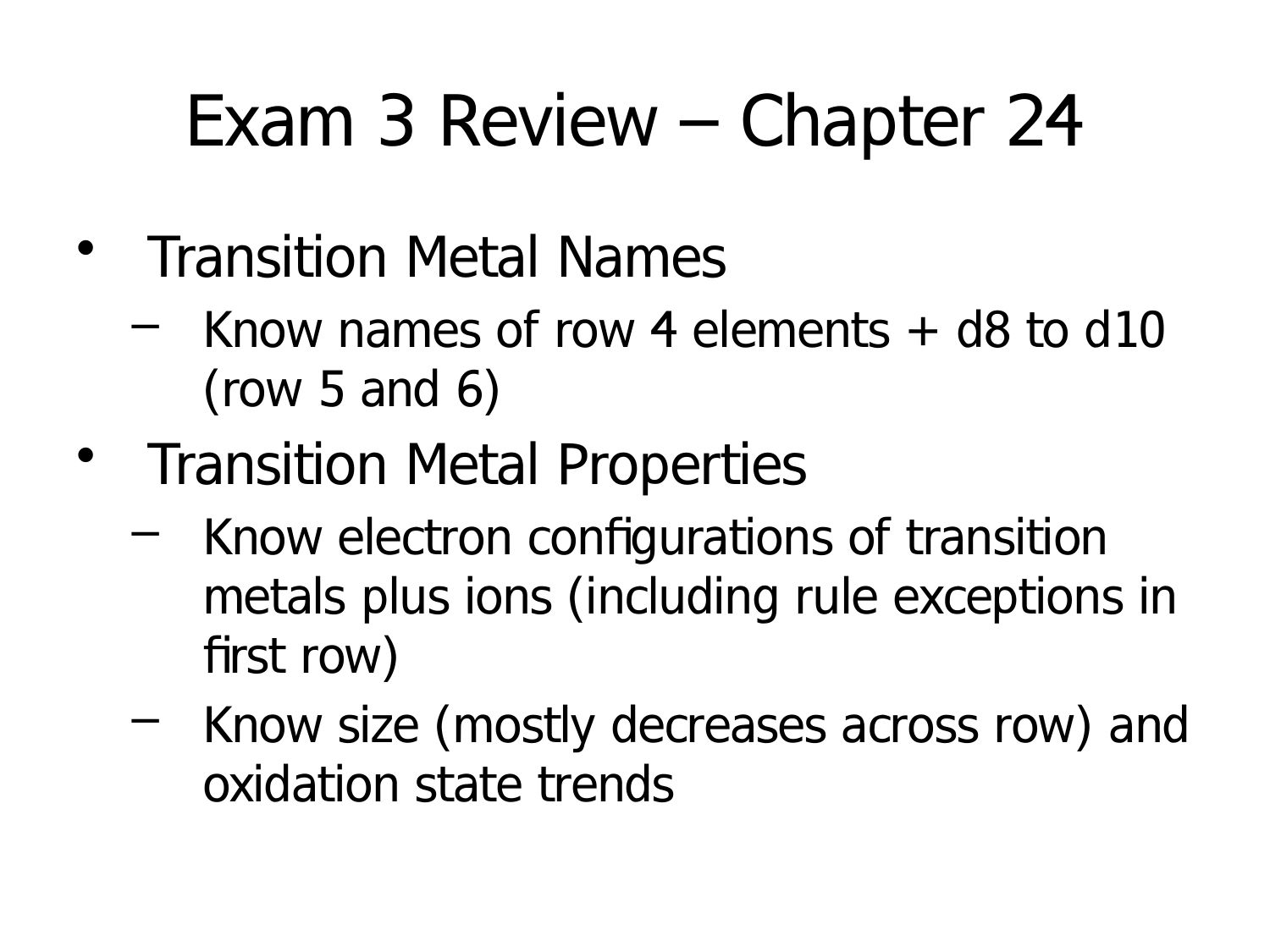

Exam 3 Review – Chapter 24
Transition Metal Names
Know names of row 4 elements + d8 to d10 (row 5 and 6)
Transition Metal Properties
Know electron configurations of transition metals plus ions (including rule exceptions in first row)
Know size (mostly decreases across row) and oxidation state trends